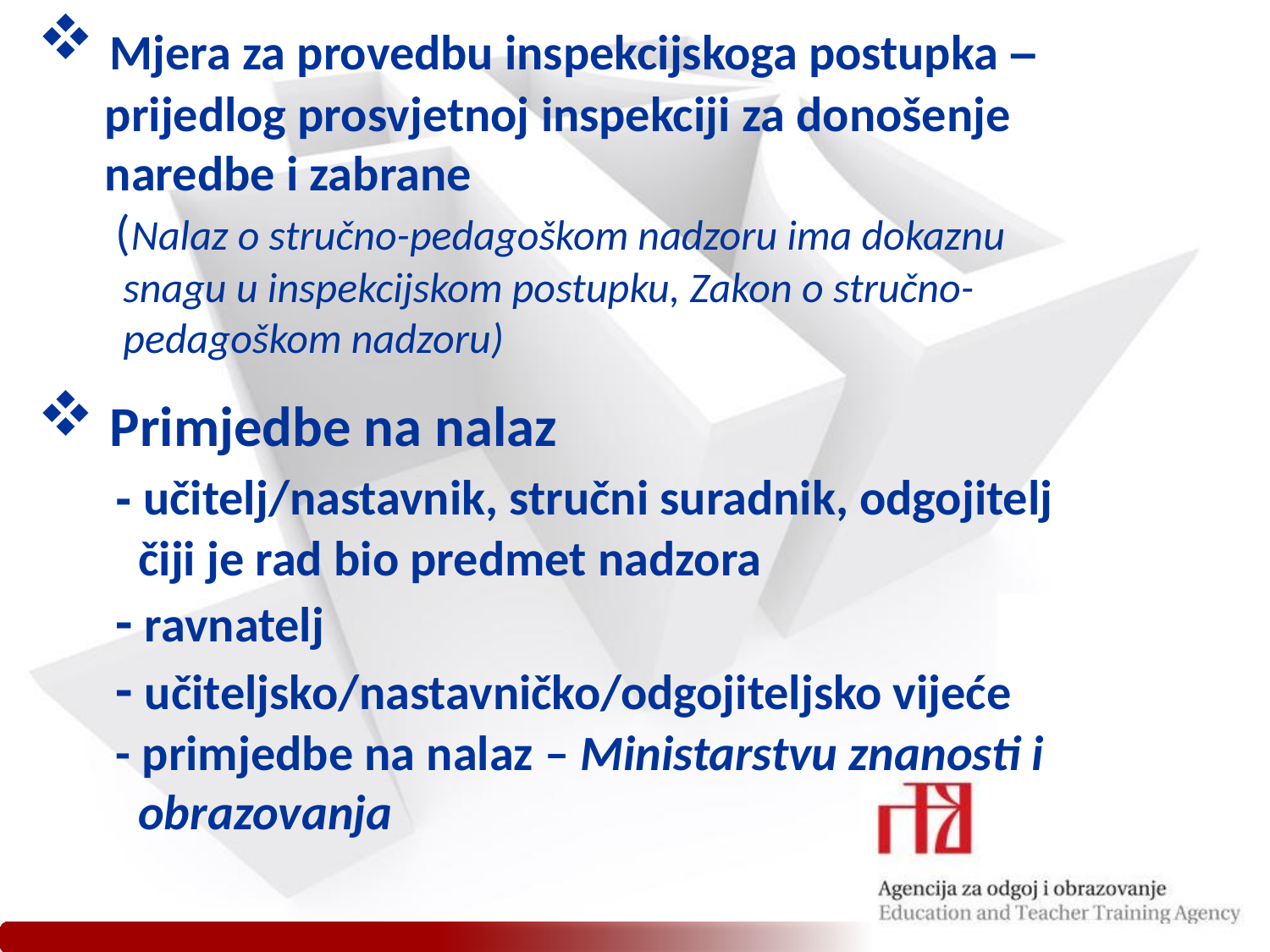

Mjera za provedbu inspekcijskoga postupka –
      prijedlog prosvjetnoj inspekciji za donošenje
      naredbe i zabrane
       (Nalaz o stručno-pedagoškom nadzoru ima dokaznu
         snagu u inspekcijskom postupku, Zakon o stručno-
         pedagoškom nadzoru)

 Primjedbe na nalaz
     - učitelj/nastavnik, stručni suradnik, odgojitelj
         čiji je rad bio predmet nadzora
       - ravnatelj
       - učiteljsko/nastavničko/odgojiteljsko vijeće
       - primjedbe na nalaz – Ministarstvu znanosti i
         obrazovanja

#